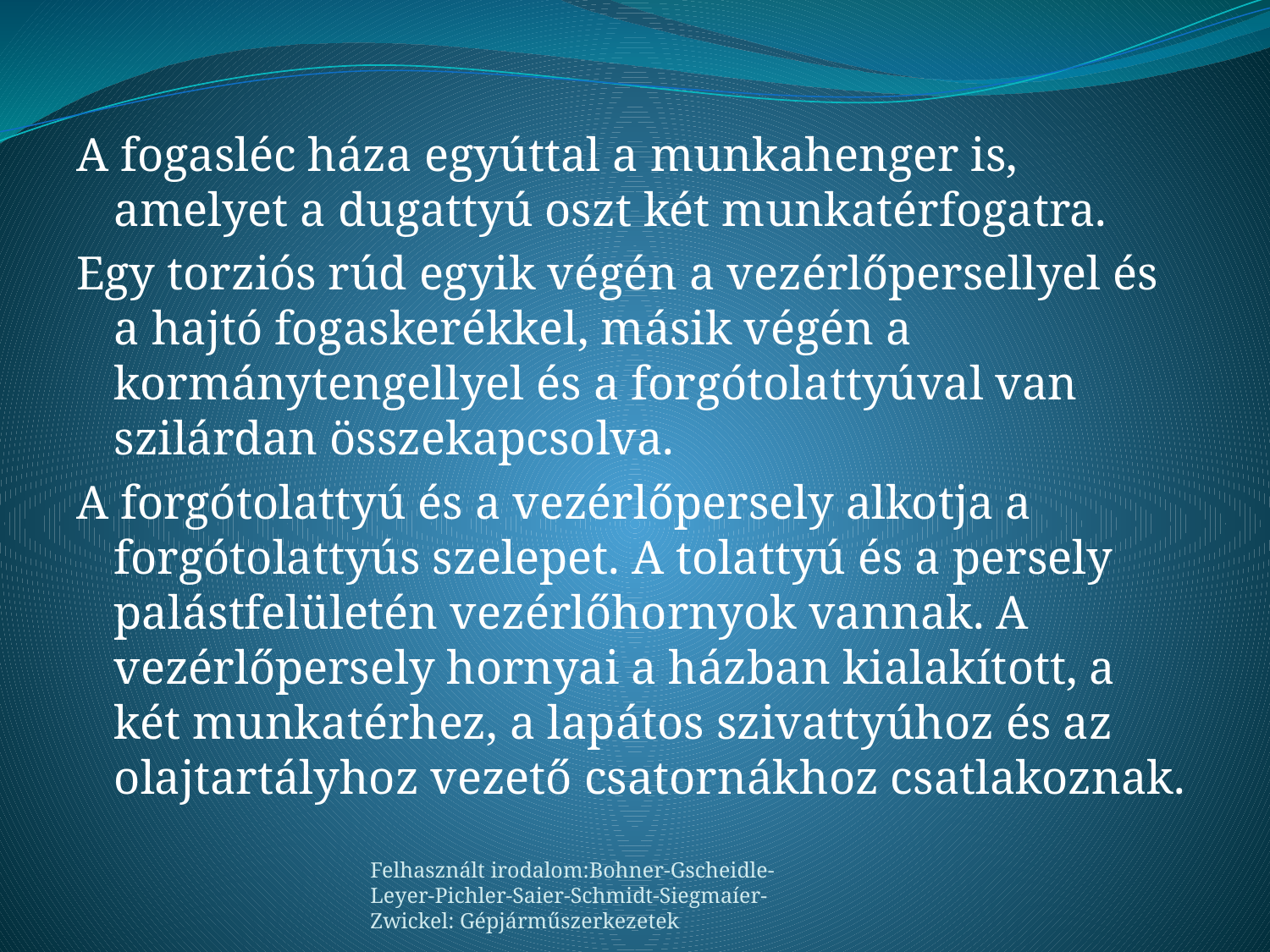

A fogasléc háza egyúttal a munkahenger is, amelyet a dugattyú oszt két munkatérfogatra.
Egy torziós rúd egyik végén a vezérlőpersellyel és a hajtó fogaskerékkel, másik végén a kormánytengellyel és a forgótolattyúval van szilárdan összekapcsolva.
A forgótolattyú és a vezérlőpersely alkotja a forgótolattyús szelepet. A tolattyú és a persely palástfelületén vezérlőhornyok vannak. A vezérlőpersely hornyai a házban kialakított, a két munkatérhez, a lapátos szivattyúhoz és az olajtartályhoz vezető csatornákhoz csatlakoznak.
Felhasznált irodalom:Bohner-Gscheidle-Leyer-Pichler-Saier-Schmidt-Siegmaíer-Zwickel: Gépjárműszerkezetek